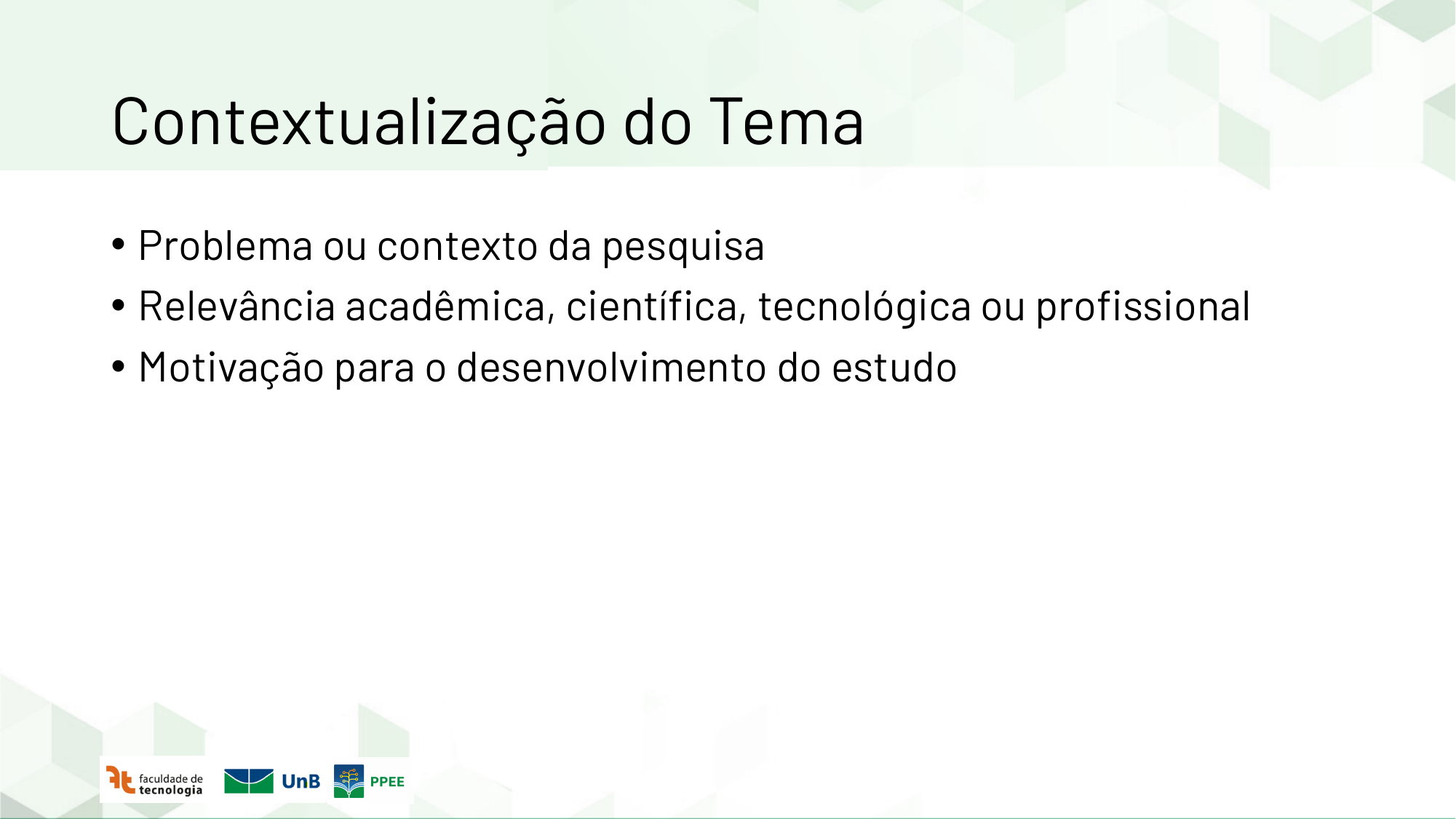

# Contextualização do Tema
Problema ou contexto da pesquisa
Relevância acadêmica, científica, tecnológica ou profissional
Motivação para o desenvolvimento do estudo